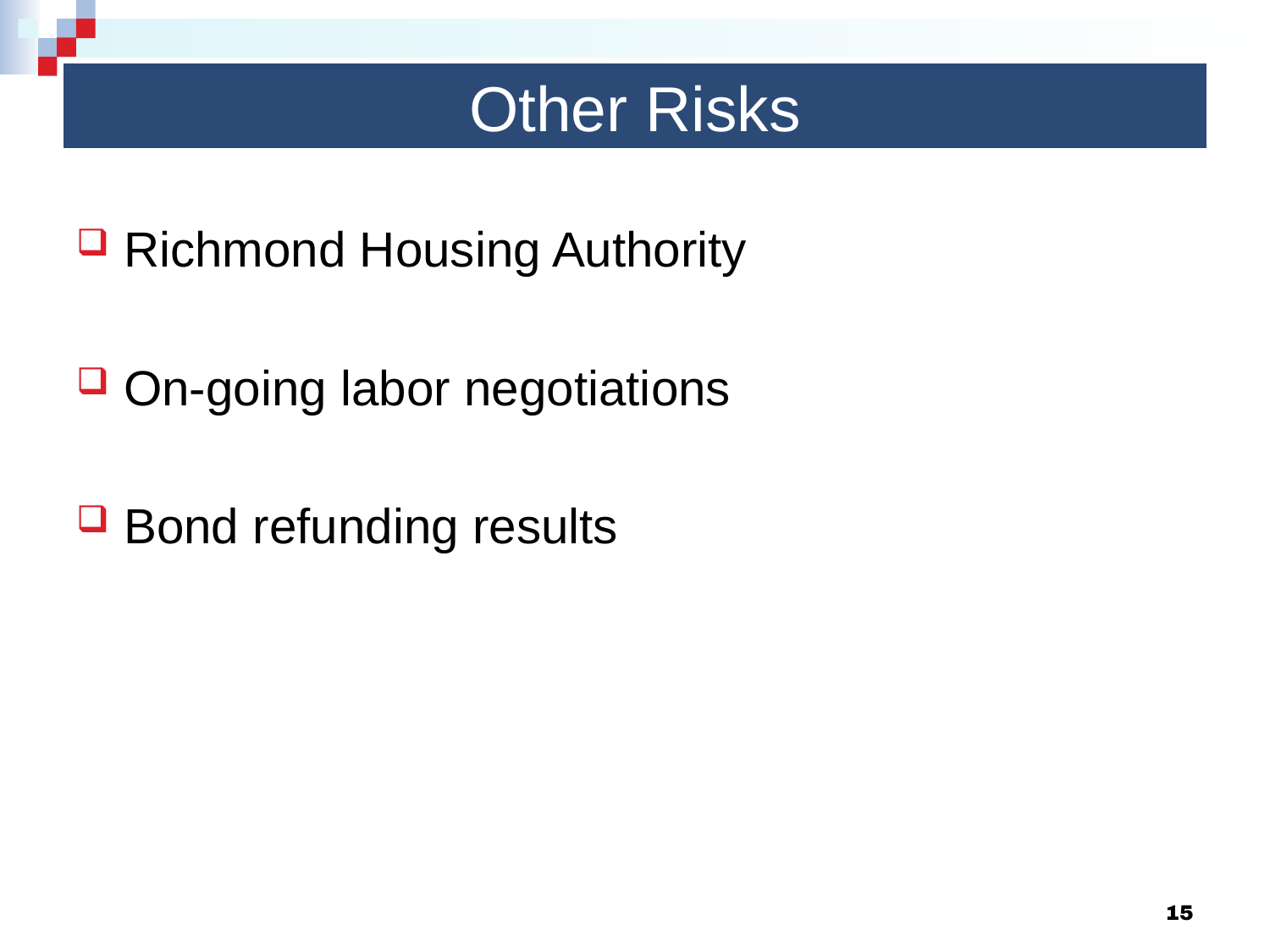

# Other Risks
Richmond Housing Authority

On-going labor negotiations

Bond refunding results

15